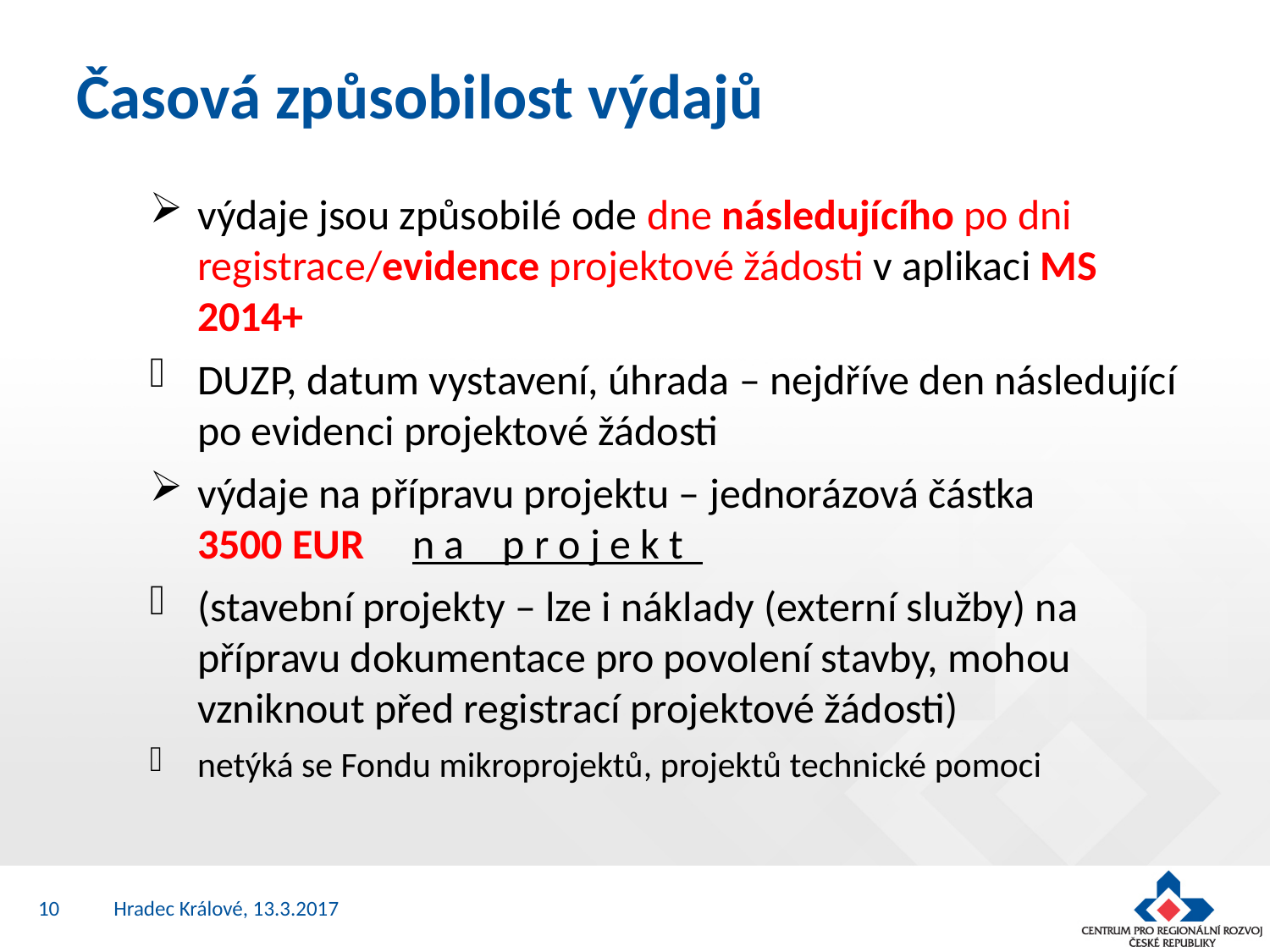

# Časová způsobilost výdajů
výdaje jsou způsobilé ode dne následujícího po dni registrace/evidence projektové žádosti v aplikaci MS 2014+
DUZP, datum vystavení, úhrada – nejdříve den následující po evidenci projektové žádosti
výdaje na přípravu projektu – jednorázová částka         3500 EUR     n a    p r o j e k t
(stavební projekty – lze i náklady (externí služby) na přípravu dokumentace pro povolení stavby, mohou vzniknout před registrací projektové žádosti)
netýká se Fondu mikroprojektů, projektů technické pomoci

10
Hradec Králové, 13.3.2017